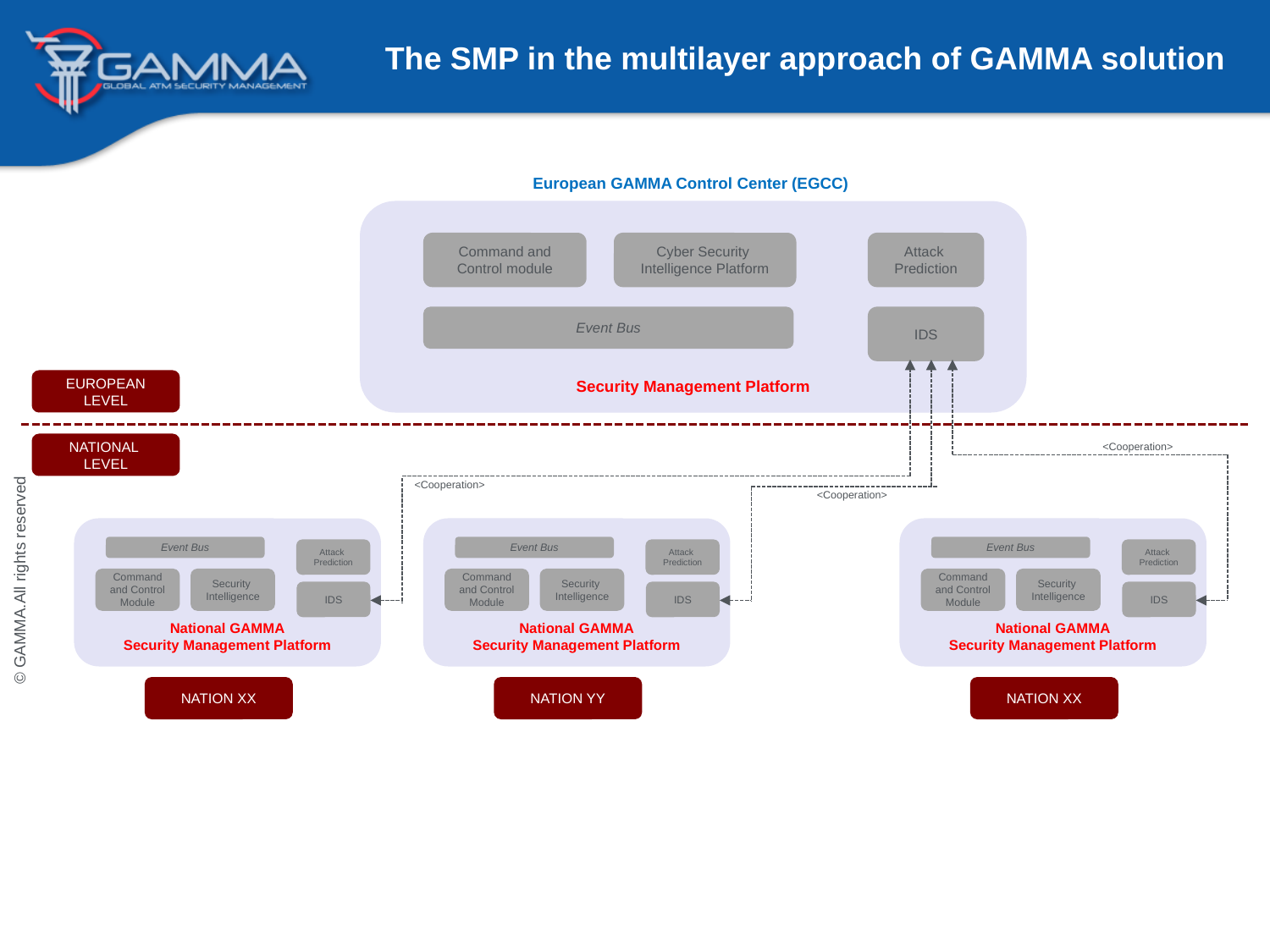

The SMP in the multilayer approach of GAMMA solution

European GAMMA Control Center (EGCC)
Security Management Platform
Command and Control module
Cyber Security
Intelligence Platform
Attack
Prediction
IDS
Event Bus
EUROPEAN LEVEL
NATIONAL
LEVEL
<Cooperation>
<Cooperation>
<Cooperation>

National GAMMA
Security Management Platform

National GAMMA
Security Management Platform

National GAMMA
Security Management Platform
Event Bus
Event Bus
Event Bus
Attack
Prediction
Attack
Prediction
Attack
Prediction
Security
Intelligence
Security
Intelligence
Security
Intelligence
Command and Control
Module
Command and Control
Module
Command and Control
Module
IDS
IDS
IDS
NATION XX
NATION XX
NATION YY
© GAMMA.All rights reserved